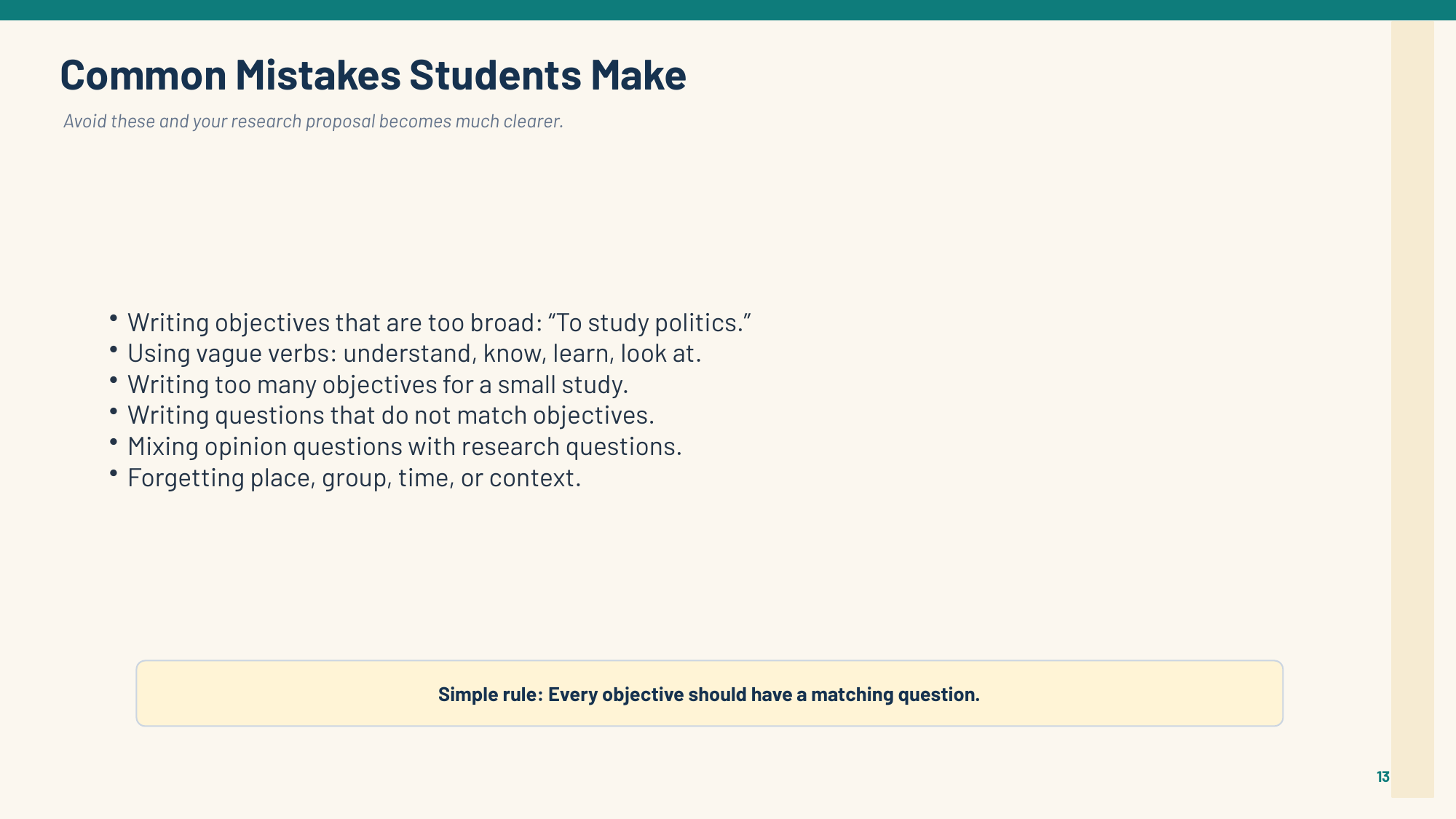

Common Mistakes Students Make
Avoid these and your research proposal becomes much clearer.
Writing objectives that are too broad: “To study politics.”
Using vague verbs: understand, know, learn, look at.
Writing too many objectives for a small study.
Writing questions that do not match objectives.
Mixing opinion questions with research questions.
Forgetting place, group, time, or context.

Simple rule: Every objective should have a matching question.
13